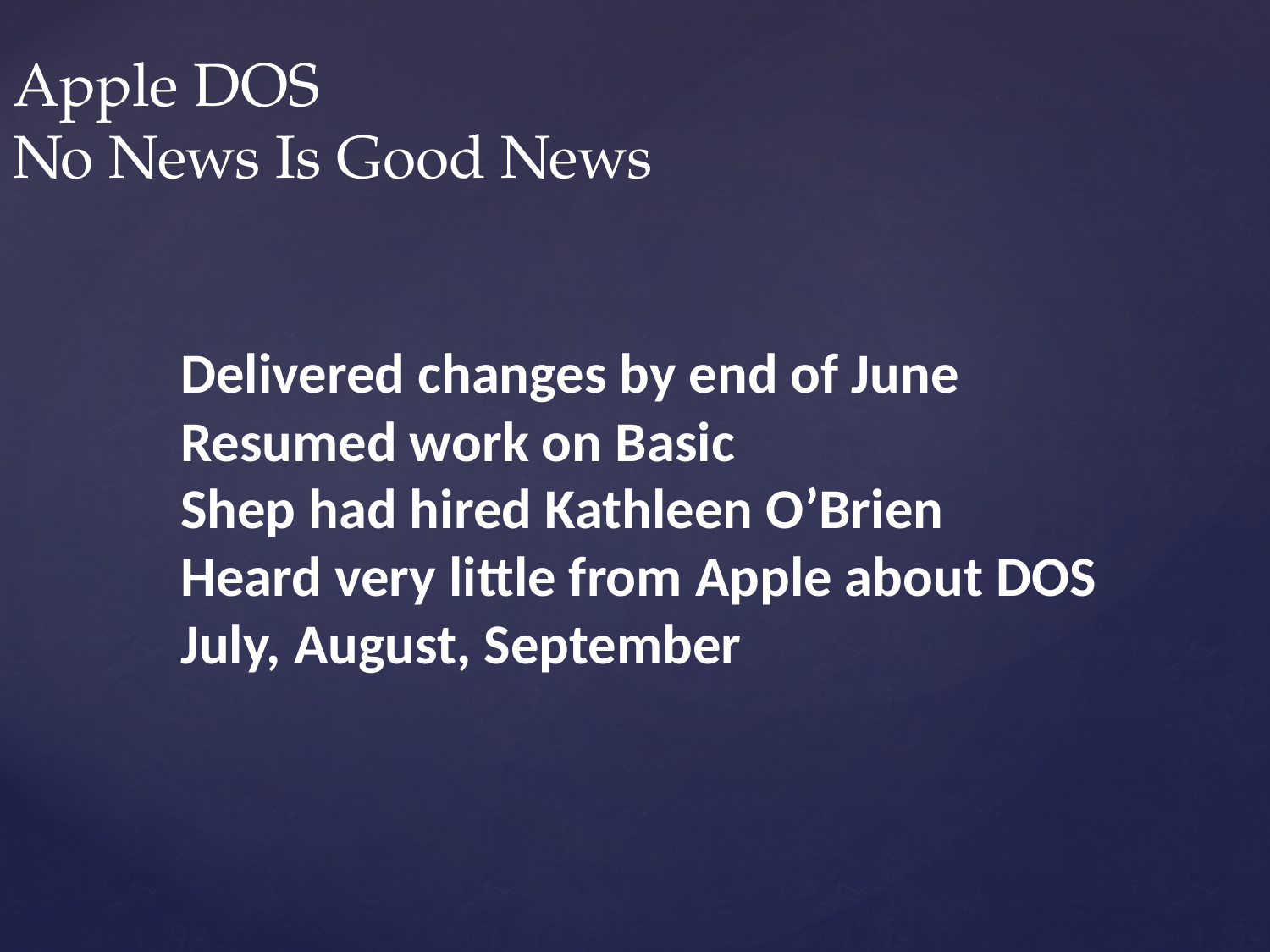

Apple DOS
No News Is Good News
Delivered changes by end of June
Resumed work on Basic
Shep had hired Kathleen O’Brien
Heard very little from Apple about DOS
July, August, September